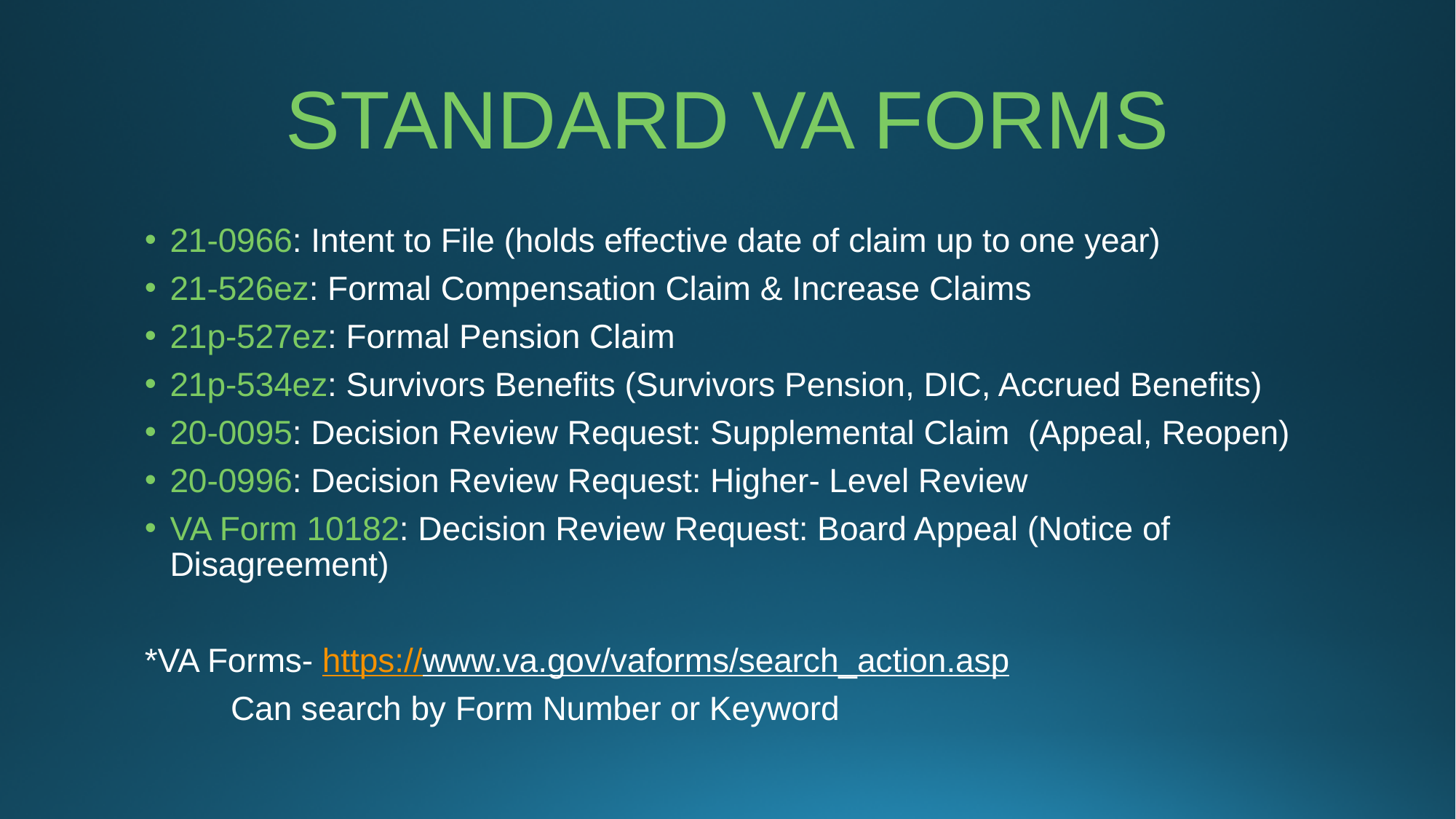

# STANDARD VA FORMS
21-0966: Intent to File (holds effective date of claim up to one year)
21-526ez: Formal Compensation Claim & Increase Claims
21p-527ez: Formal Pension Claim
21p-534ez: Survivors Benefits (Survivors Pension, DIC, Accrued Benefits)
20-0095: Decision Review Request: Supplemental Claim  (Appeal, Reopen)
20-0996: Decision Review Request: Higher- Level Review
VA Form 10182: Decision Review Request: Board Appeal (Notice of Disagreement)

*VA Forms- https://www.va.gov/vaforms/search_action.asp
	Can search by Form Number or Keyword